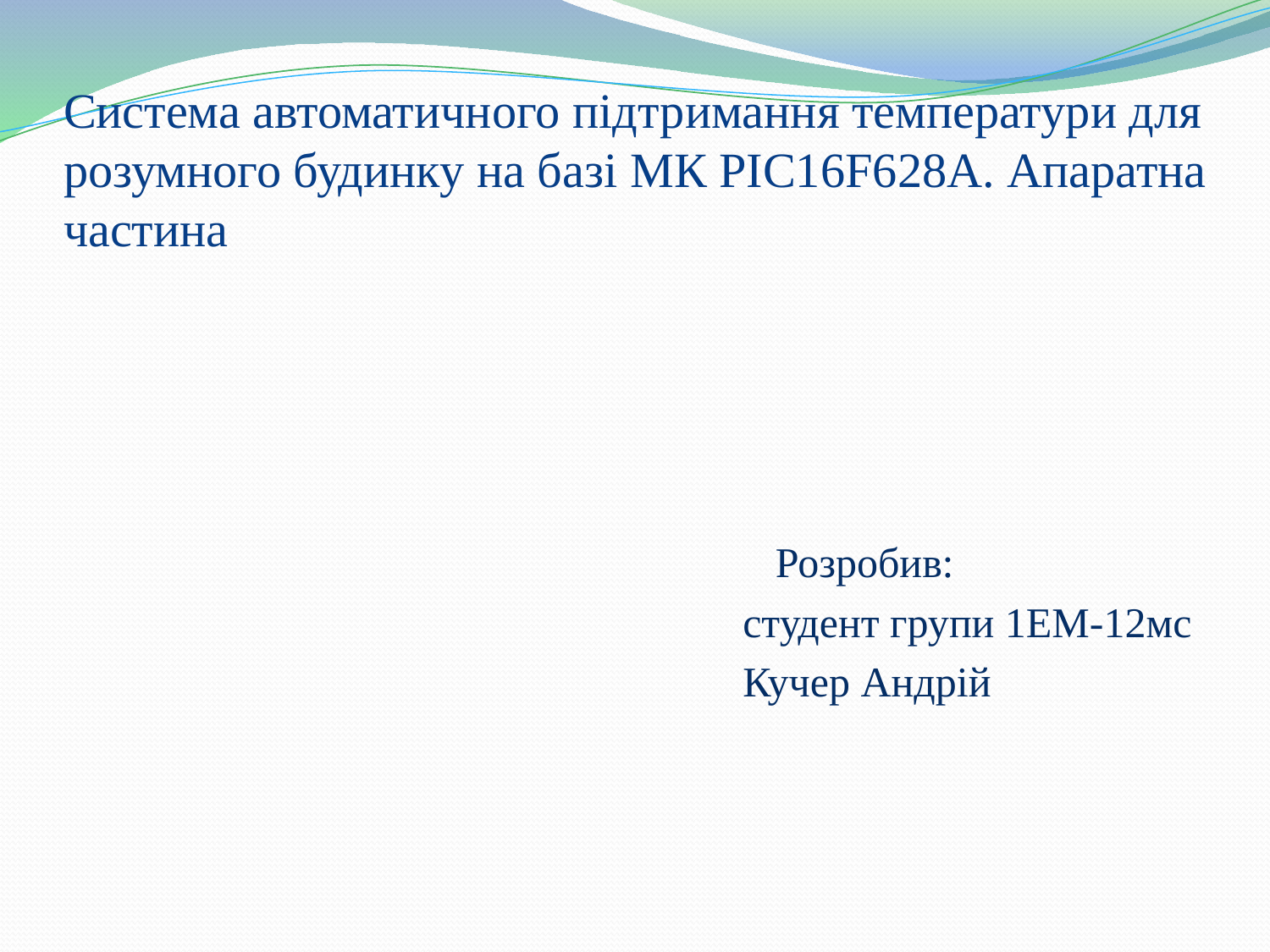

# Система автоматичного підтримання температури для розумного будинку на базі МК PIC16F628A. Апаратна частина

                                                           Розробив:
                                                               студент групи 1ЕМ-12мс
                                                               Кучер Андрій